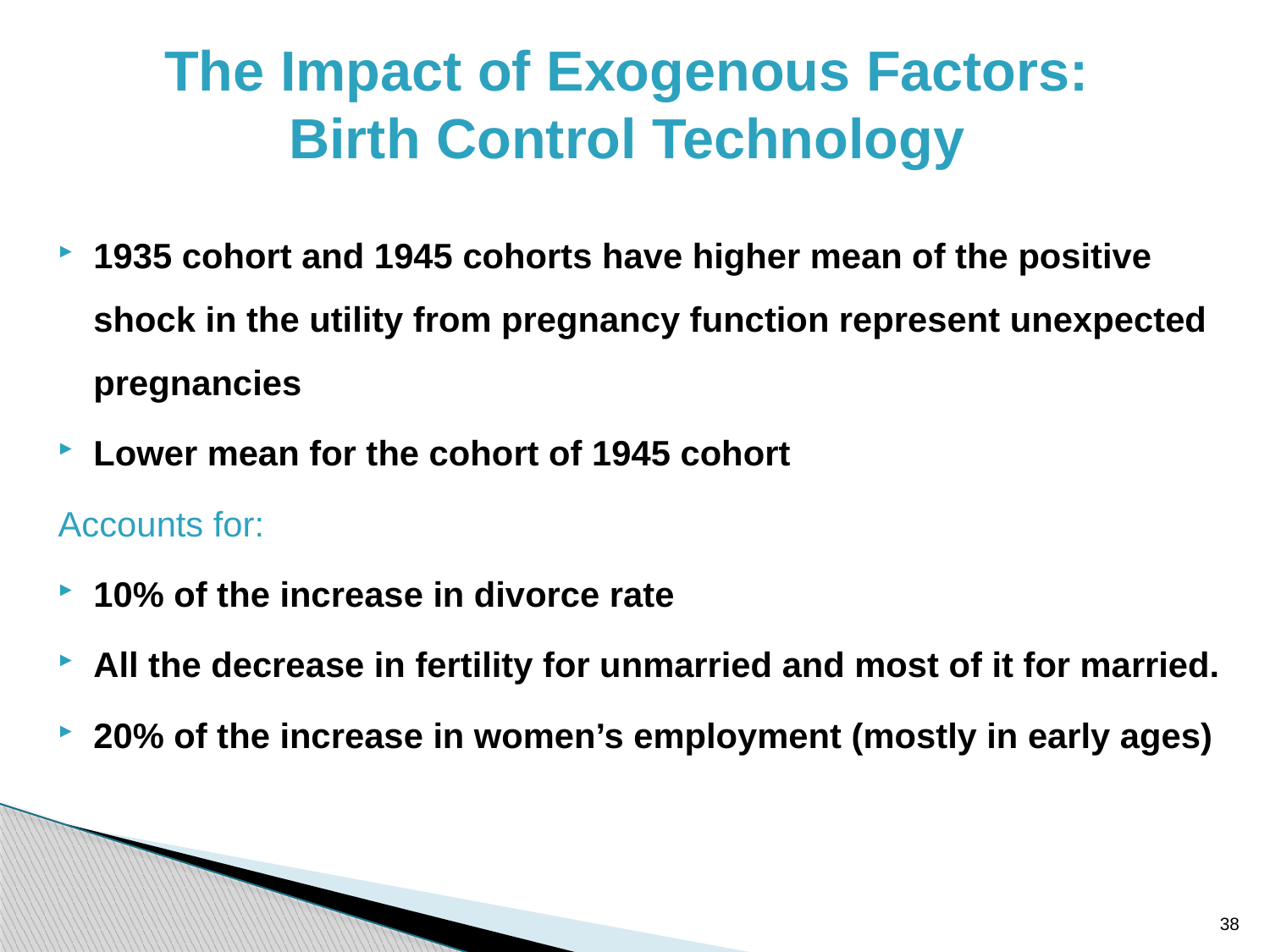

# The Impact of Exogenous Factors: Birth Control Technology
1935 cohort and 1945 cohorts have higher mean of the positive shock in the utility from pregnancy function represent unexpected pregnancies
Lower mean for the cohort of 1945 cohort
Accounts for:
10% of the increase in divorce rate
All the decrease in fertility for unmarried and most of it for married.
20% of the increase in women’s employment (mostly in early ages)

38